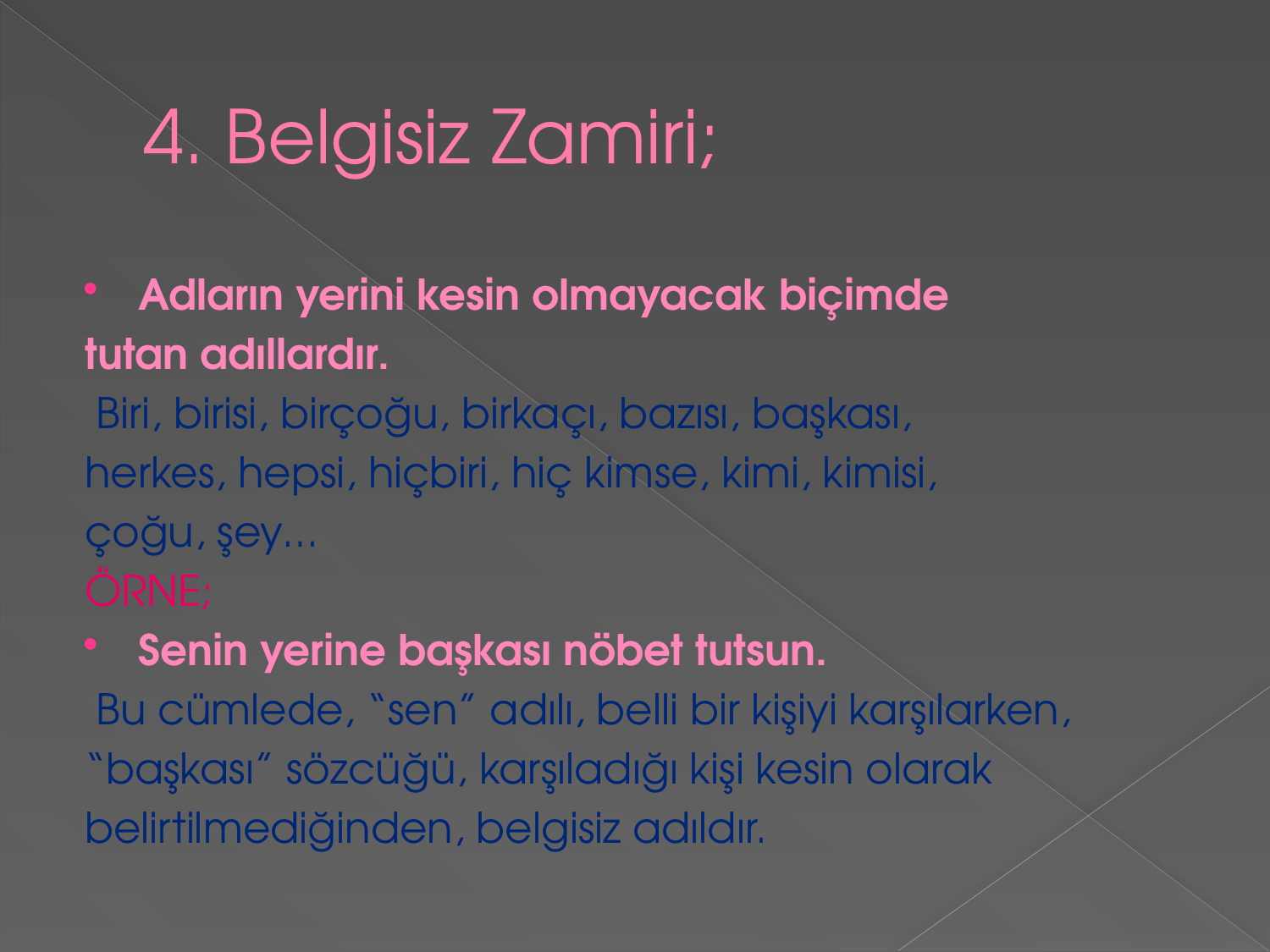

# 4. Belgisiz Zamiri;
Adların yerini kesin olmayacak biçimde
tutan adıllardır.
 Biri, birisi, birçoğu, birkaçı, bazısı, başkası,
herkes, hepsi, hiçbiri, hiç kimse, kimi, kimisi,
çoğu, şey…
ÖRNE;
Senin yerine başkası nöbet tutsun.
 Bu cümlede, “sen” adılı, belli bir kişiyi karşılarken,
“başkası” sözcüğü, karşıladığı kişi kesin olarak
belirtilmediğinden, belgisiz adıldır.